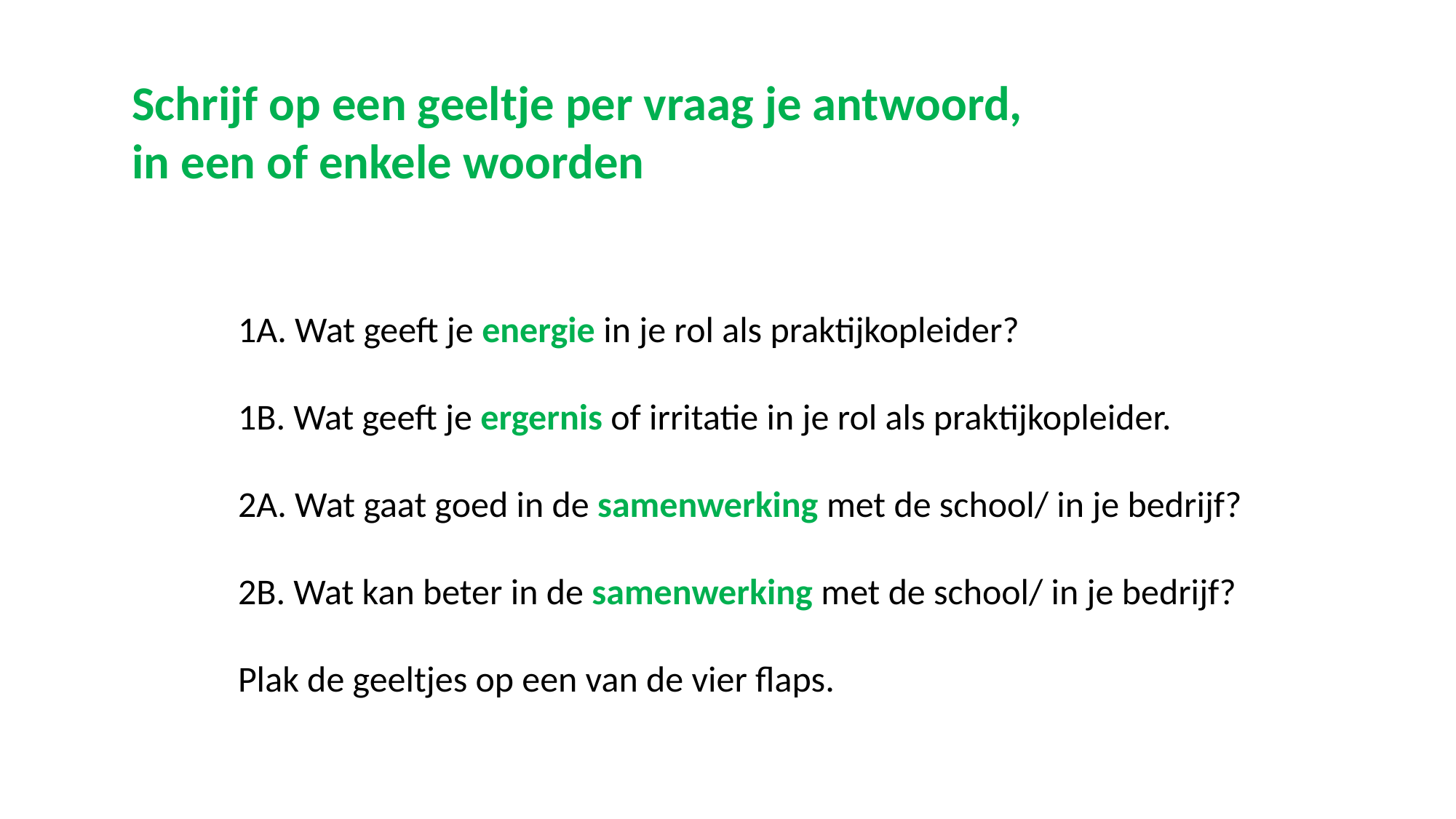

Schrijf op een geeltje per vraag je antwoord,
in een of enkele woorden

1A. Wat geeft je energie in je rol als praktijkopleider?

1B. Wat geeft je ergernis of irritatie in je rol als praktijkopleider.

2A. Wat gaat goed in de samenwerking met de school/ in je bedrijf?

2B. Wat kan beter in de samenwerking met de school/ in je bedrijf?

Plak de geeltjes op een van de vier flaps.